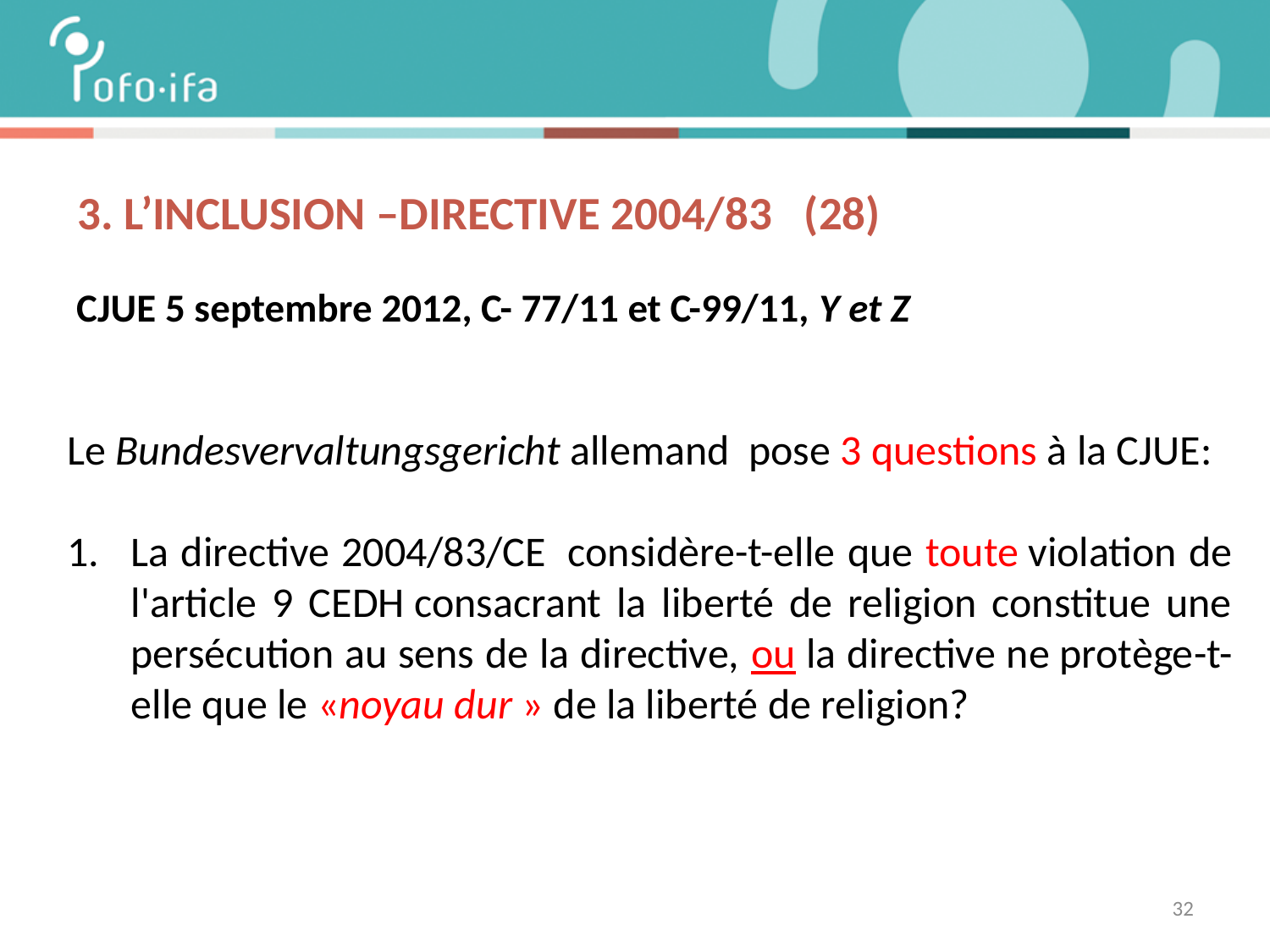

# 3. L’inclusion –DIRECTIVE 2004/83   (28)
CJUE 5 septembre 2012, C- 77/11 et C-99/11, Y et Z

Le Bundesvervaltungsgericht allemand  pose 3 questions à la CJUE:

La directive 2004/83/CE  considère-t-elle que toute violation de l'article 9 CEDH consacrant la liberté de religion constitue une persécution au sens de la directive, ou la directive ne protège-t-elle que le «noyau dur » de la liberté de religion?

32